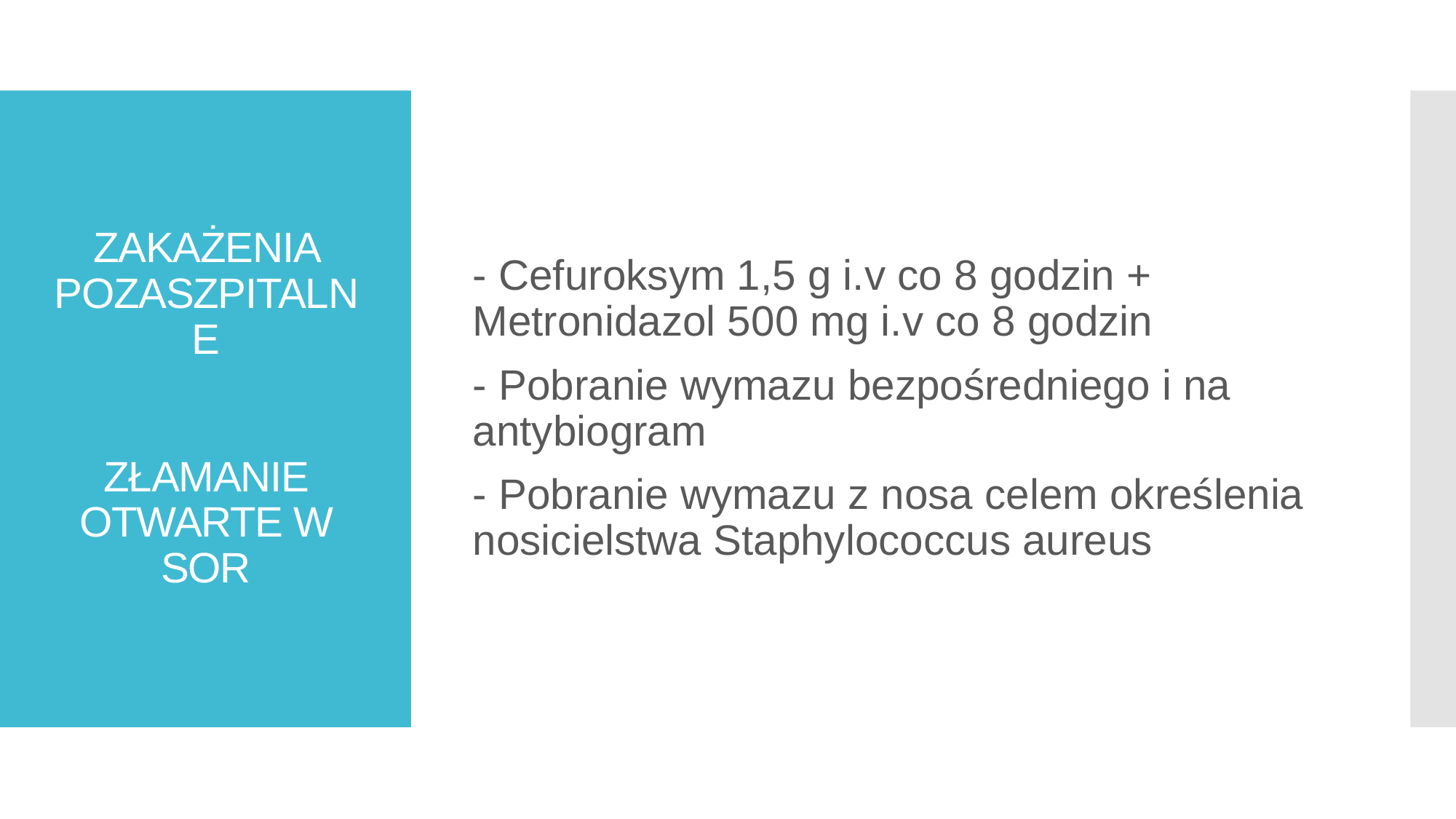

- Cefuroksym 1,5 g i.v co 8 godzin + Metronidazol 500 mg i.v co 8 godzin
- Pobranie wymazu bezpośredniego i na antybiogram
- Pobranie wymazu z nosa celem określenia nosicielstwa Staphylococcus aureus
# ZAKAŻENIA POZASZPITALNE ZŁAMANIE OTWARTE W SOR